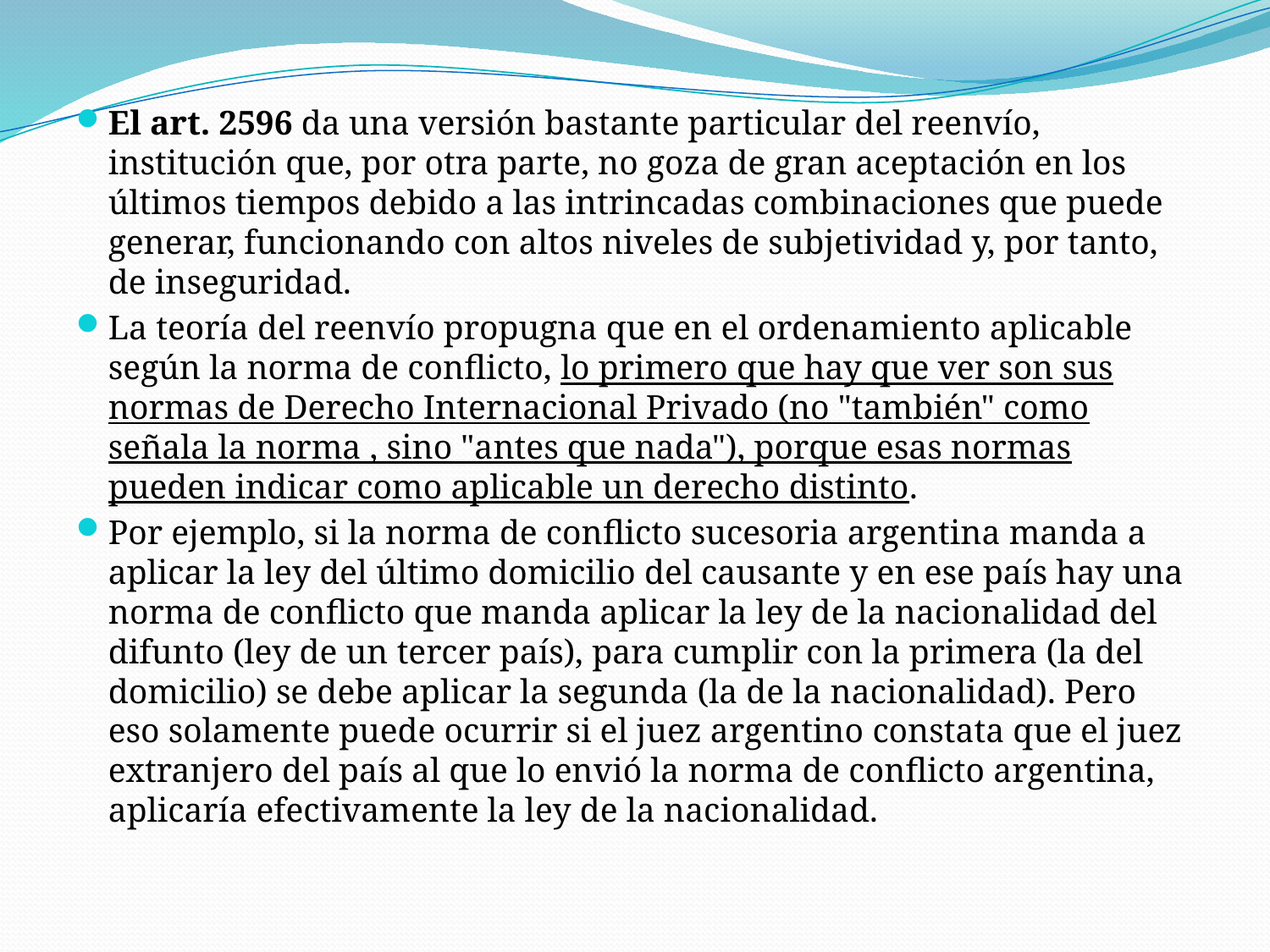

El art. 2596 da una versión bastante particular del reenvío, institución que, por otra parte, no goza de gran aceptación en los últimos tiempos debido a las intrincadas combinaciones que puede generar, funcionando con altos niveles de subjetividad y, por tanto, de inseguridad.
La teoría del reenvío propugna que en el ordenamiento aplicable según la norma de conflicto, lo primero que hay que ver son sus normas de Derecho Internacional Privado (no "también" como señala la norma , sino "antes que nada"), porque esas normas pueden indicar como aplicable un derecho distinto.
Por ejemplo, si la norma de conflicto sucesoria argentina manda a aplicar la ley del último domicilio del causante y en ese país hay una norma de conflicto que manda aplicar la ley de la nacionalidad del difunto (ley de un tercer país), para cumplir con la primera (la del domicilio) se debe aplicar la segunda (la de la nacionalidad). Pero eso solamente puede ocurrir si el juez argentino constata que el juez extranjero del país al que lo envió la norma de conflicto argentina, aplicaría efectivamente la ley de la nacionalidad.